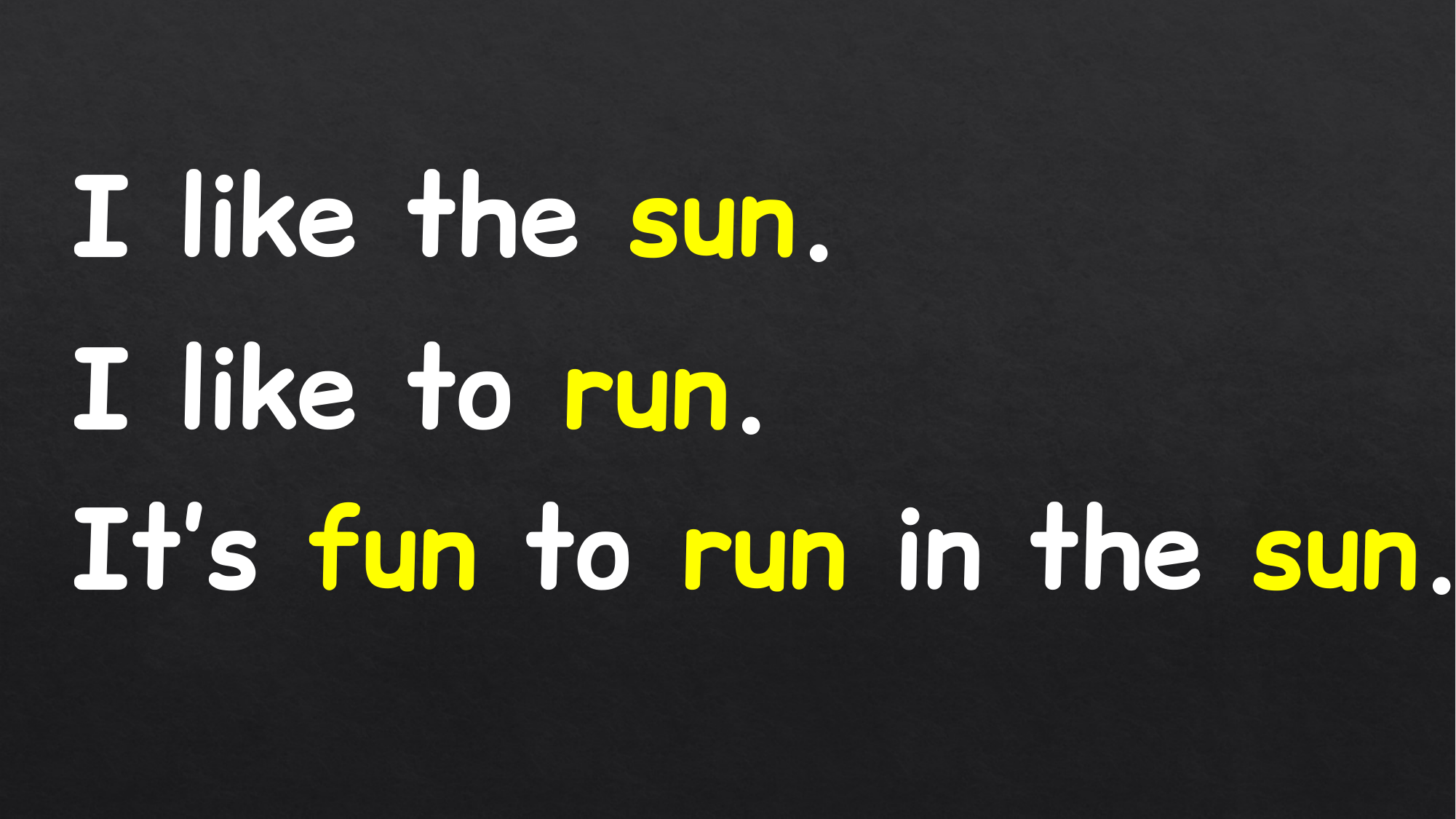

I like the sun.
I like to run.
It’s fun to run in the sun.